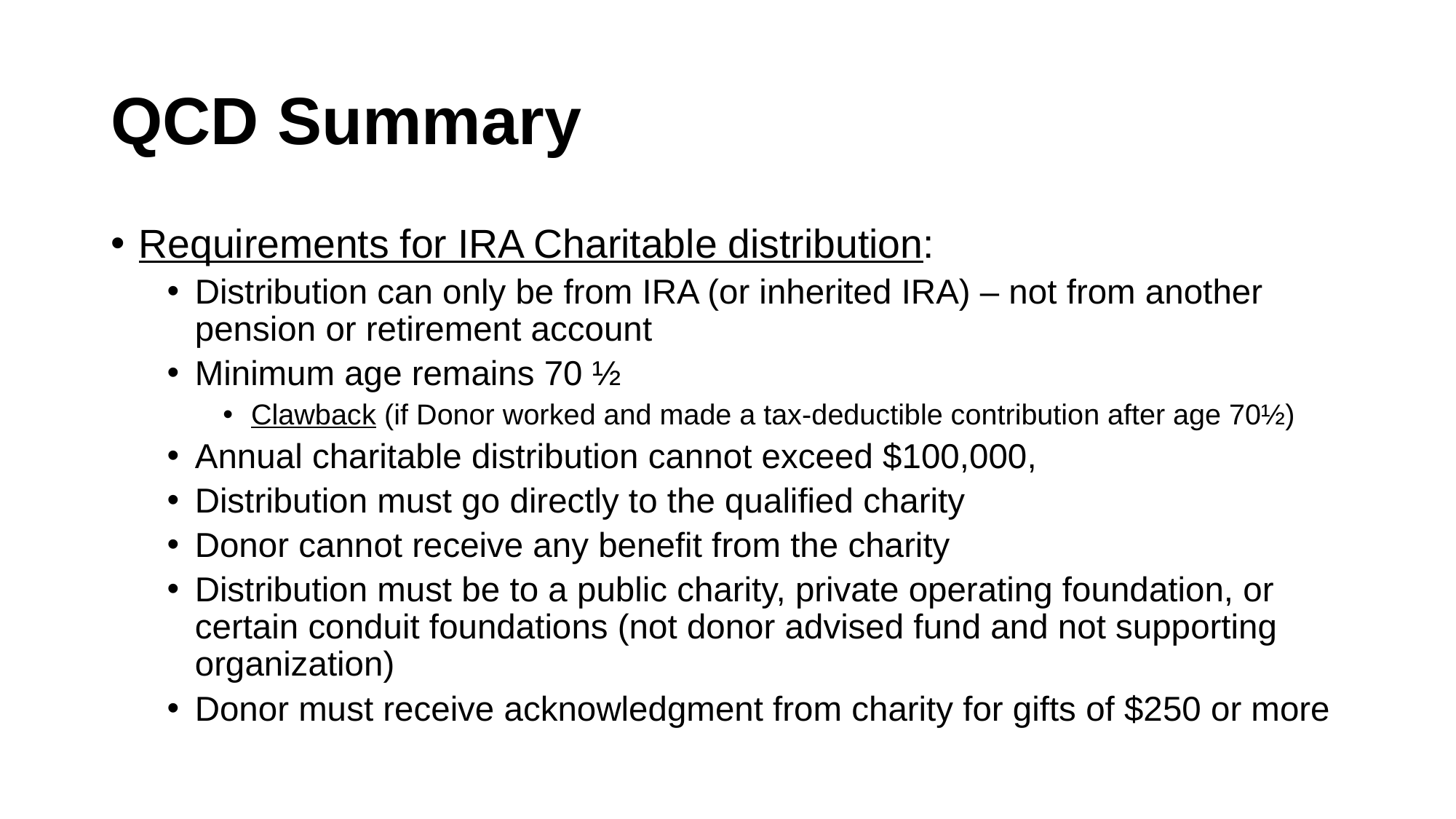

# QCD Summary
Requirements for IRA Charitable distribution:
Distribution can only be from IRA (or inherited IRA) – not from another pension or retirement account
Minimum age remains 70 ½
Clawback (if Donor worked and made a tax-deductible contribution after age 70½)
Annual charitable distribution cannot exceed $100,000,
Distribution must go directly to the qualified charity
Donor cannot receive any benefit from the charity
Distribution must be to a public charity, private operating foundation, or certain conduit foundations (not donor advised fund and not supporting organization)
Donor must receive acknowledgment from charity for gifts of $250 or more